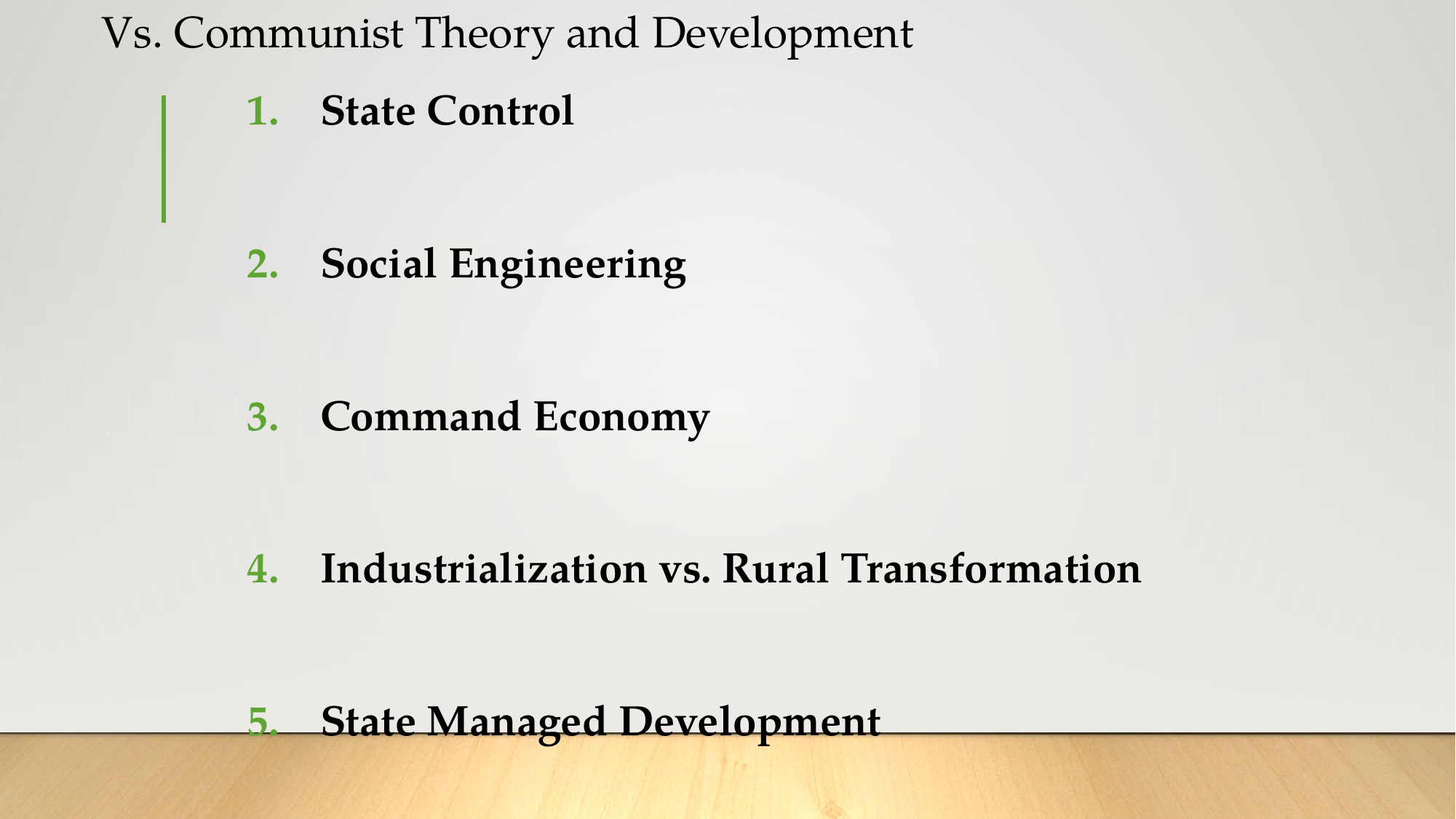

# Vs. Communist Theory and Development
State Control

Social Engineering

Command Economy

Industrialization vs. Rural Transformation

State Managed Development